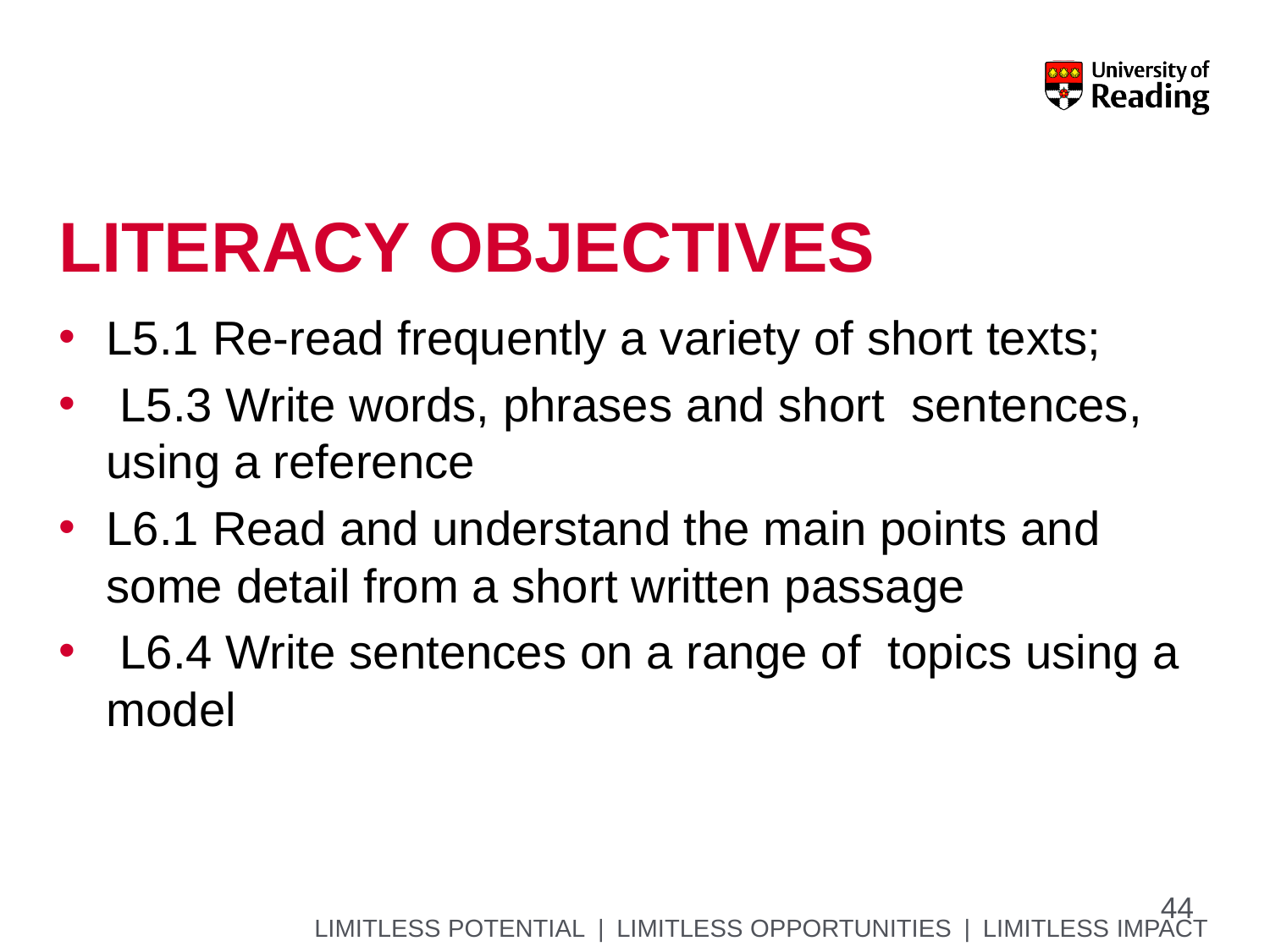

# Literacy objectives
L5.1 Re-read frequently a variety of short texts;
 L5.3 Write words, phrases and short  sentences, using a reference
L6.1 Read and understand the main points and some detail from a short written passage
 L6.4 Write sentences on a range of  topics using a model

44